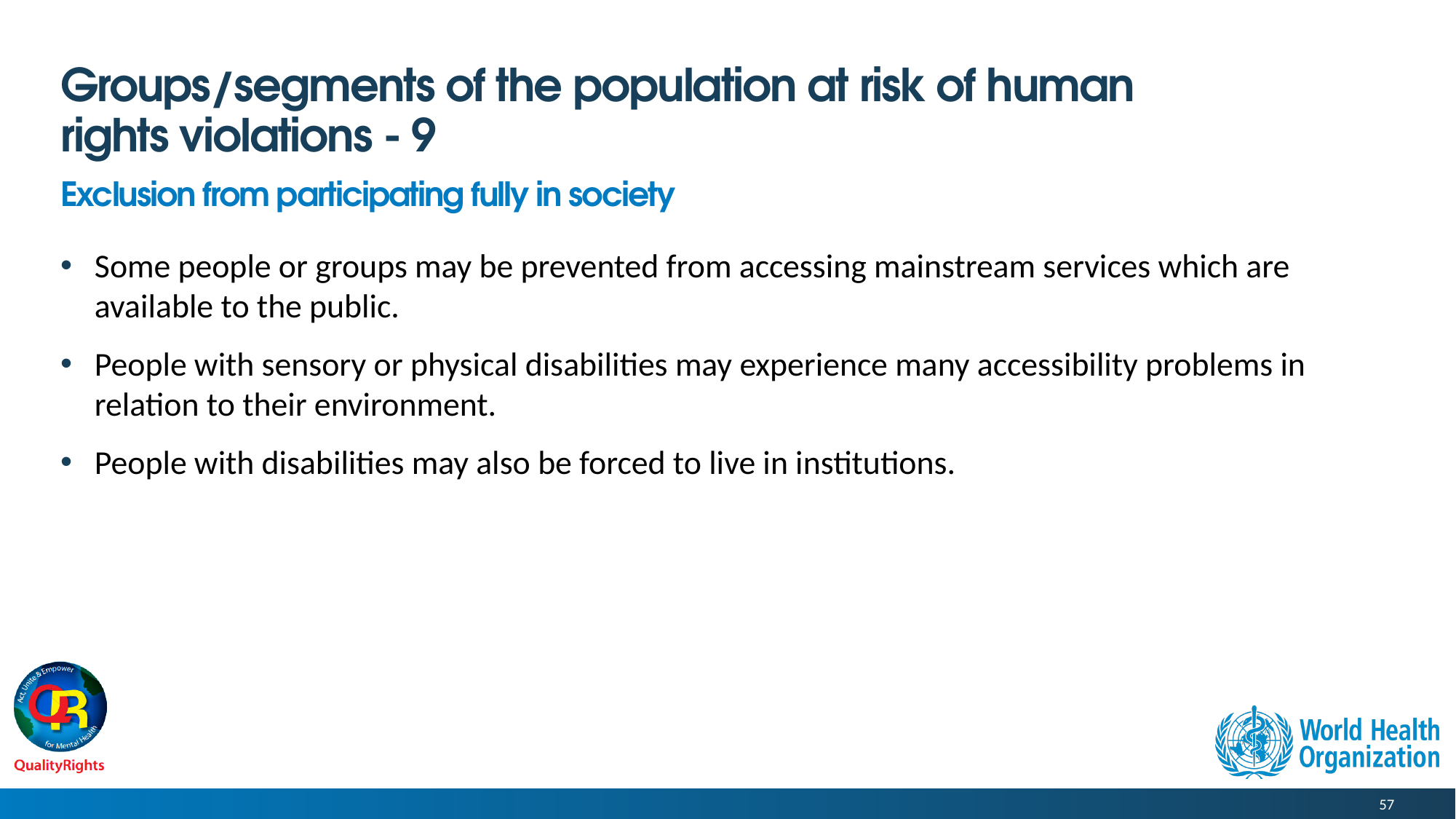

# Groups/segments of the population at risk of human rights violations - 9
Exclusion from participating fully in society
Some people or groups may be prevented from accessing mainstream services which are available to the public.
People with sensory or physical disabilities may experience many accessibility problems in relation to their environment.
People with disabilities may also be forced to live in institutions.

57